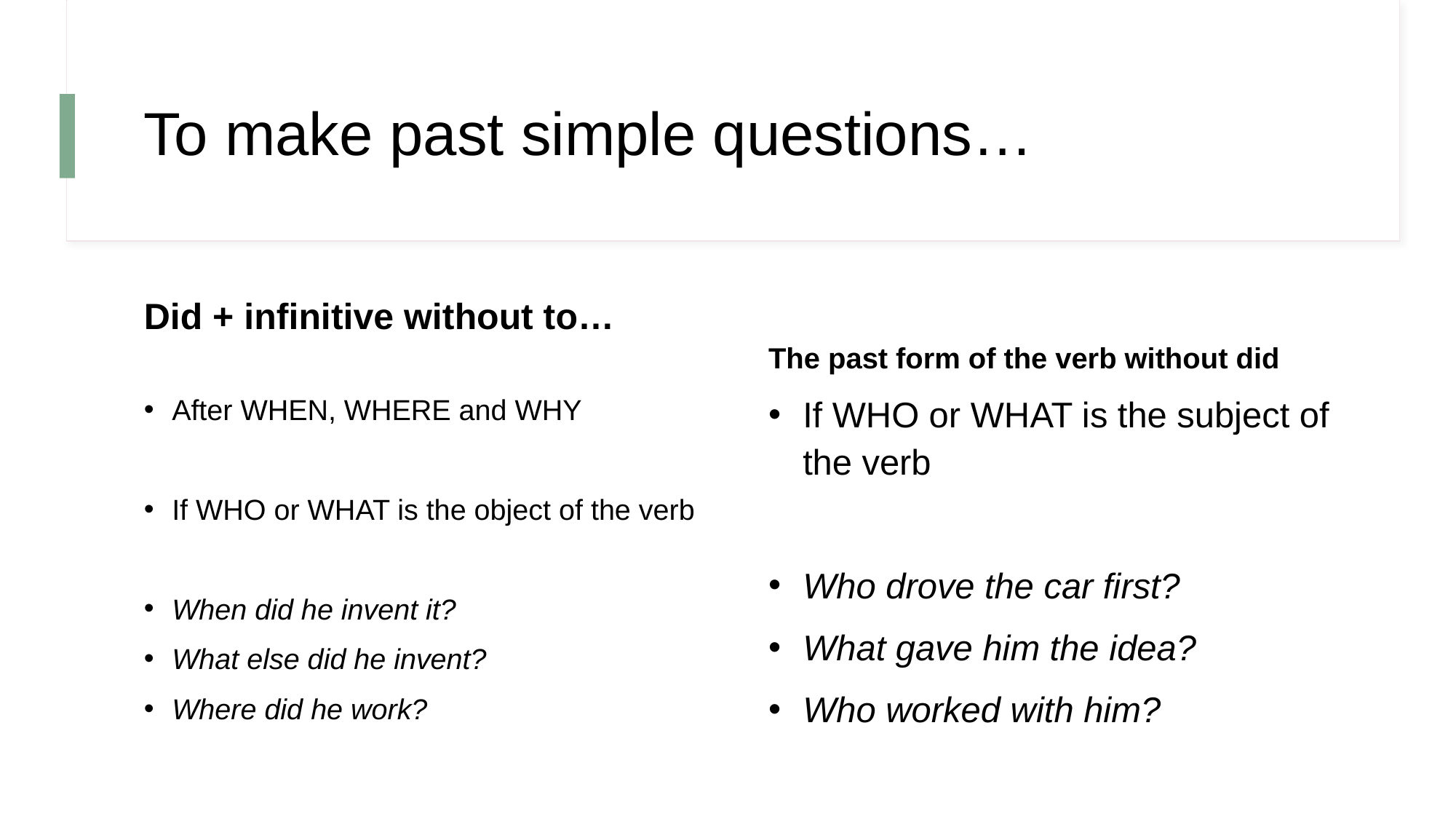

# To make past simple questions…
Did + infinitive without to…

The past form of the verb without did

If WHO or WHAT is the subject of the verb

Who drove the car first?
What gave him the idea?
Who worked with him?
After WHEN, WHERE and WHY

If WHO or WHAT is the object of the verb

When did he invent it?
What else did he invent?
Where did he work?